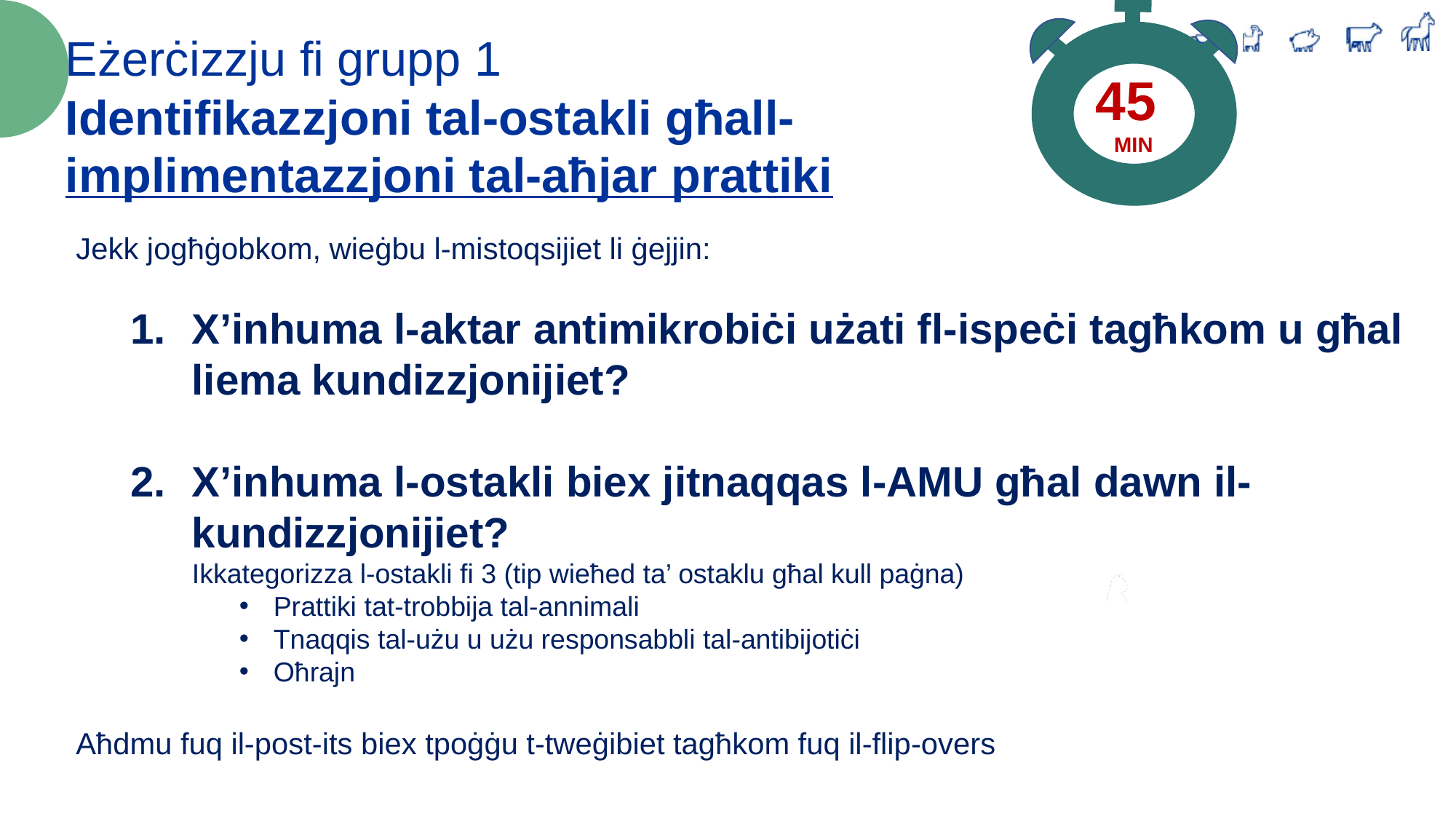

45
MIN
Eżerċizzju fi grupp 1
Identifikazzjoni tal-ostakli għall-implimentazzjoni tal-aħjar prattiki

Jekk jogħġobkom, wieġbu l-mistoqsijiet li ġejjin:

X’inhuma l-aktar antimikrobiċi użati fl-ispeċi tagħkom u għal liema kundizzjonijiet?

X’inhuma l-ostakli biex jitnaqqas l-AMU għal dawn il-kundizzjonijiet?
Ikkategorizza l-ostakli fi 3 (tip wieħed ta’ ostaklu għal kull paġna)
Prattiki tat-trobbija tal-annimali
Tnaqqis tal-użu u użu responsabbli tal-antibijotiċi
Oħrajn

Aħdmu fuq il-post-its biex tpoġġu t-tweġibiet tagħkom fuq il-flip-overs